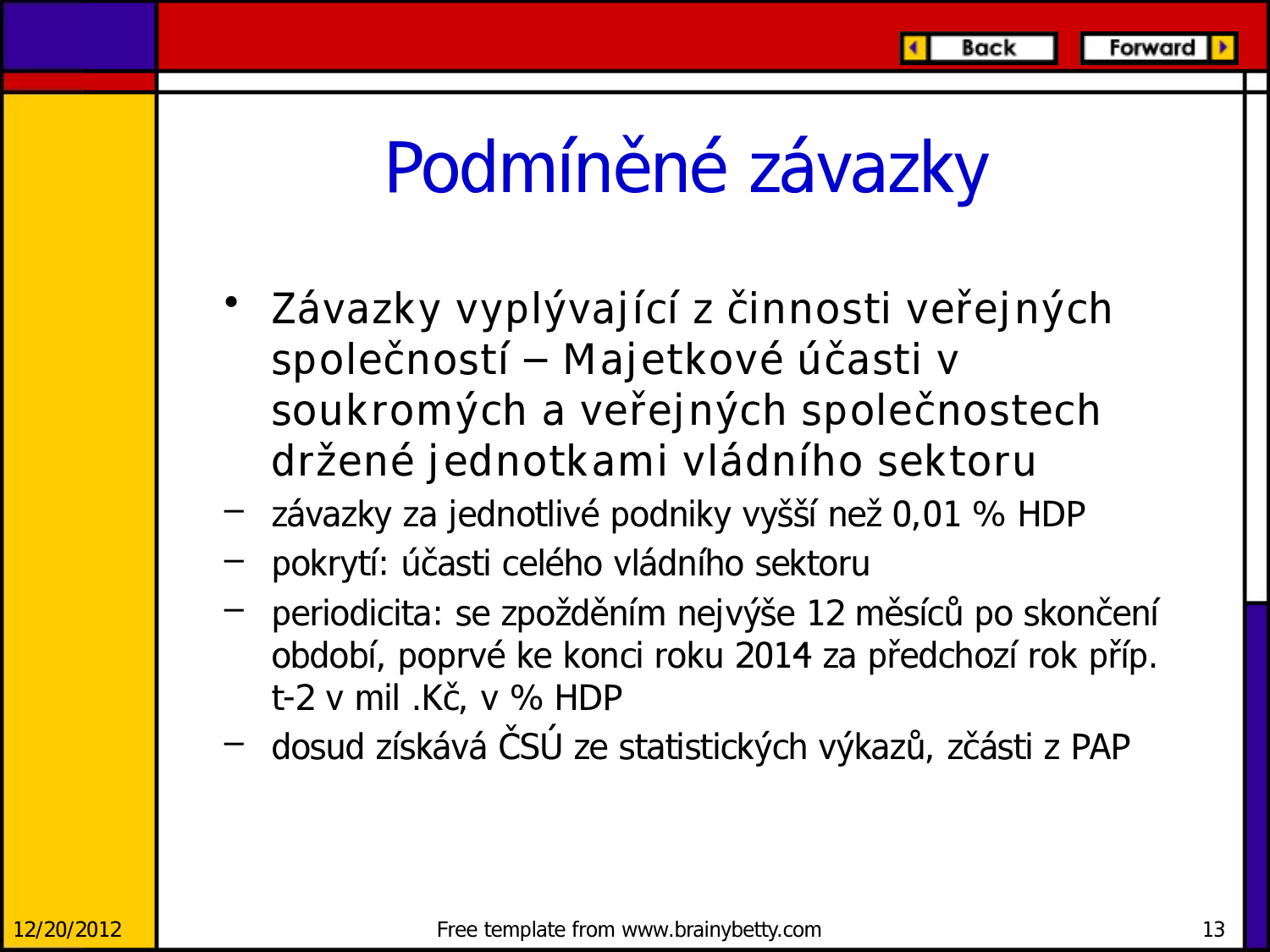

# Podmíněné závazky
Závazky vyplývající z činnosti veřejných společností – Majetkové účasti v soukromých a veřejných společnostech držené jednotkami vládního sektoru
závazky za jednotlivé podniky vyšší než 0,01 % HDP
pokrytí: účasti celého vládního sektoru
periodicita: se zpožděním nejvýše 12 měsíců po skončení období, poprvé ke konci roku 2014 za předchozí rok příp. t-2 v mil .Kč, v % HDP
dosud získává ČSÚ ze statistických výkazů, zčásti z PAP

12/20/2012
Free template from www.brainybetty.com
13